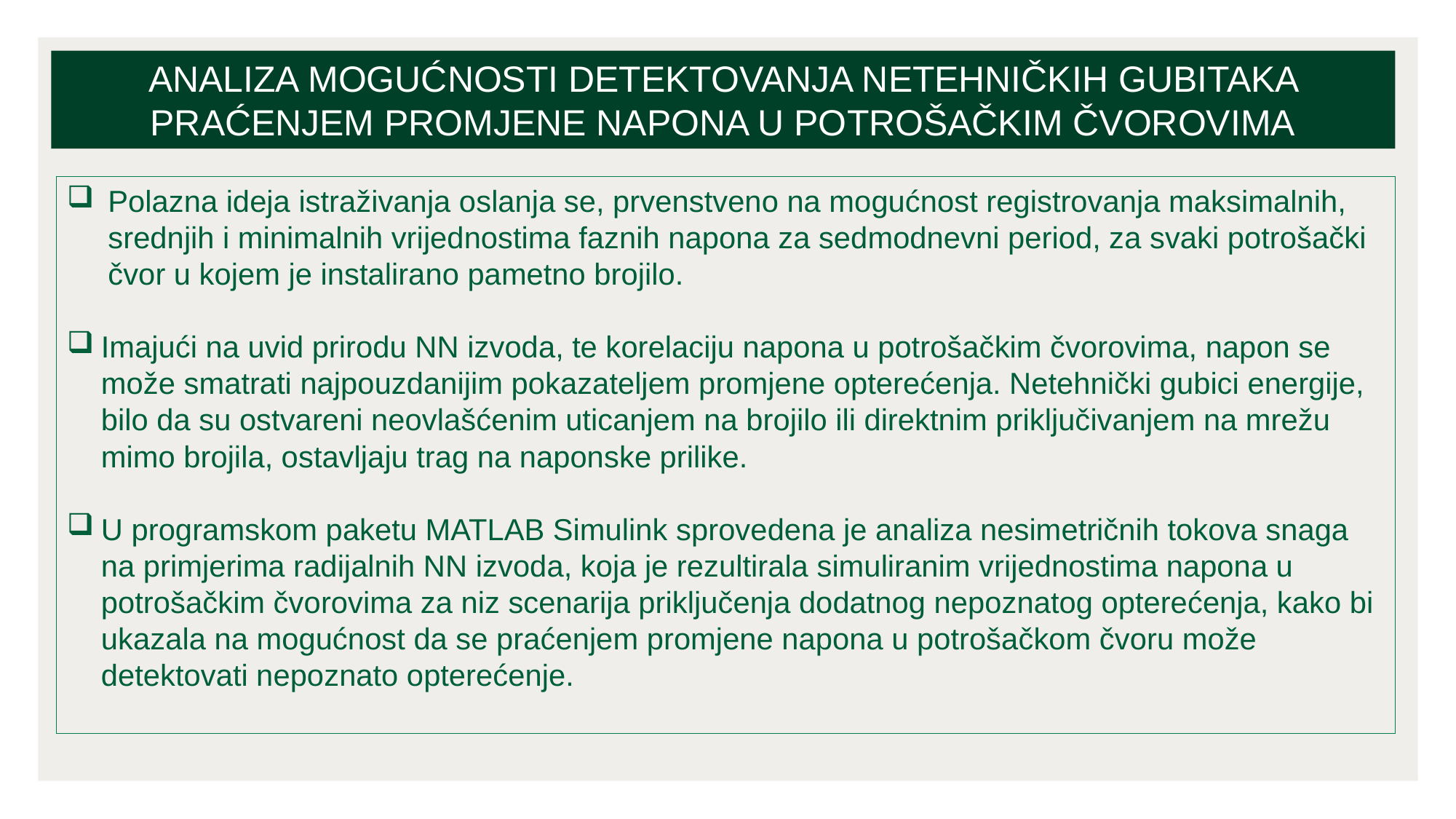

ANALIZA MOGUĆNOSTI DETEKTOVANJA NETEHNIČKIH GUBITAKA PRAĆENJEM PROMJENE NAPONA U POTROŠAČKIM ČVOROVIMA
Polazna ideja istraživanja oslanja se, prvenstveno na mogućnost registrovanja maksimalnih, srednjih i minimalnih vrijednostima faznih napona za sedmodnevni period, za svaki potrošački čvor u kojem je instalirano pametno brojilo.

Imajući na uvid prirodu NN izvoda, te korelaciju napona u potrošačkim čvorovima, napon se može smatrati najpouzdanijim pokazateljem promjene opterećenja. Netehnički gubici energije, bilo da su ostvareni neovlašćenim uticanjem na brojilo ili direktnim priključivanjem na mrežu mimo brojila, ostavljaju trag na naponske prilike.

U programskom paketu MATLAB Simulink sprovedena je analiza nesimetričnih tokova snaga na primjerima radijalnih NN izvoda, koja je rezultirala simuliranim vrijednostima napona u potrošačkim čvorovima za niz scenarija priključenja dodatnog nepoznatog opterećenja, kako bi ukazala na mogućnost da se praćenjem promjene napona u potrošačkom čvoru može detektovati nepoznato opterećenje.